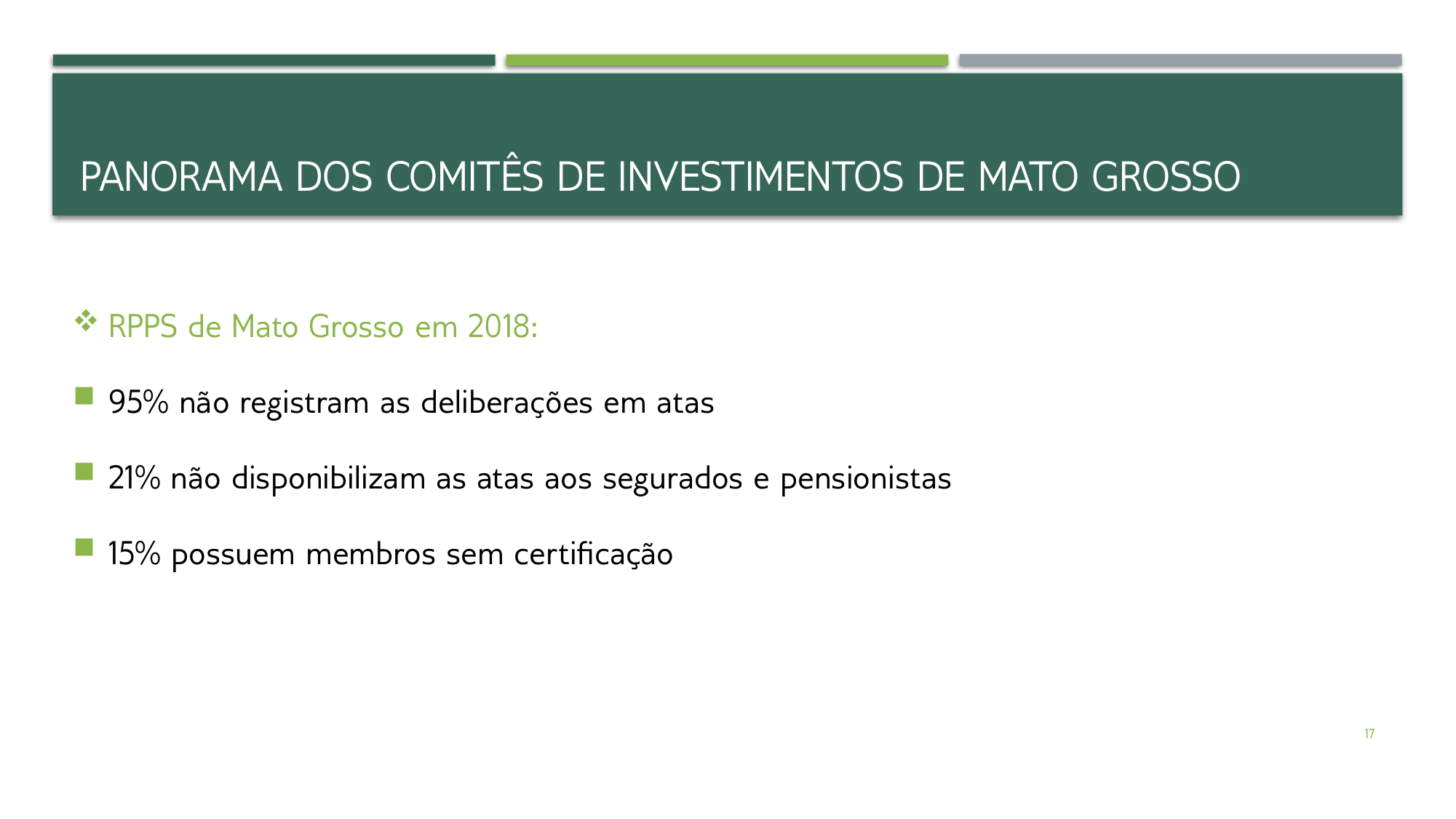

# Panorama dos comitês de investimentos de mato grosso
RPPS de Mato Grosso em 2018:
95% não registram as deliberações em atas
21% não disponibilizam as atas aos segurados e pensionistas
15% possuem membros sem certificação
17